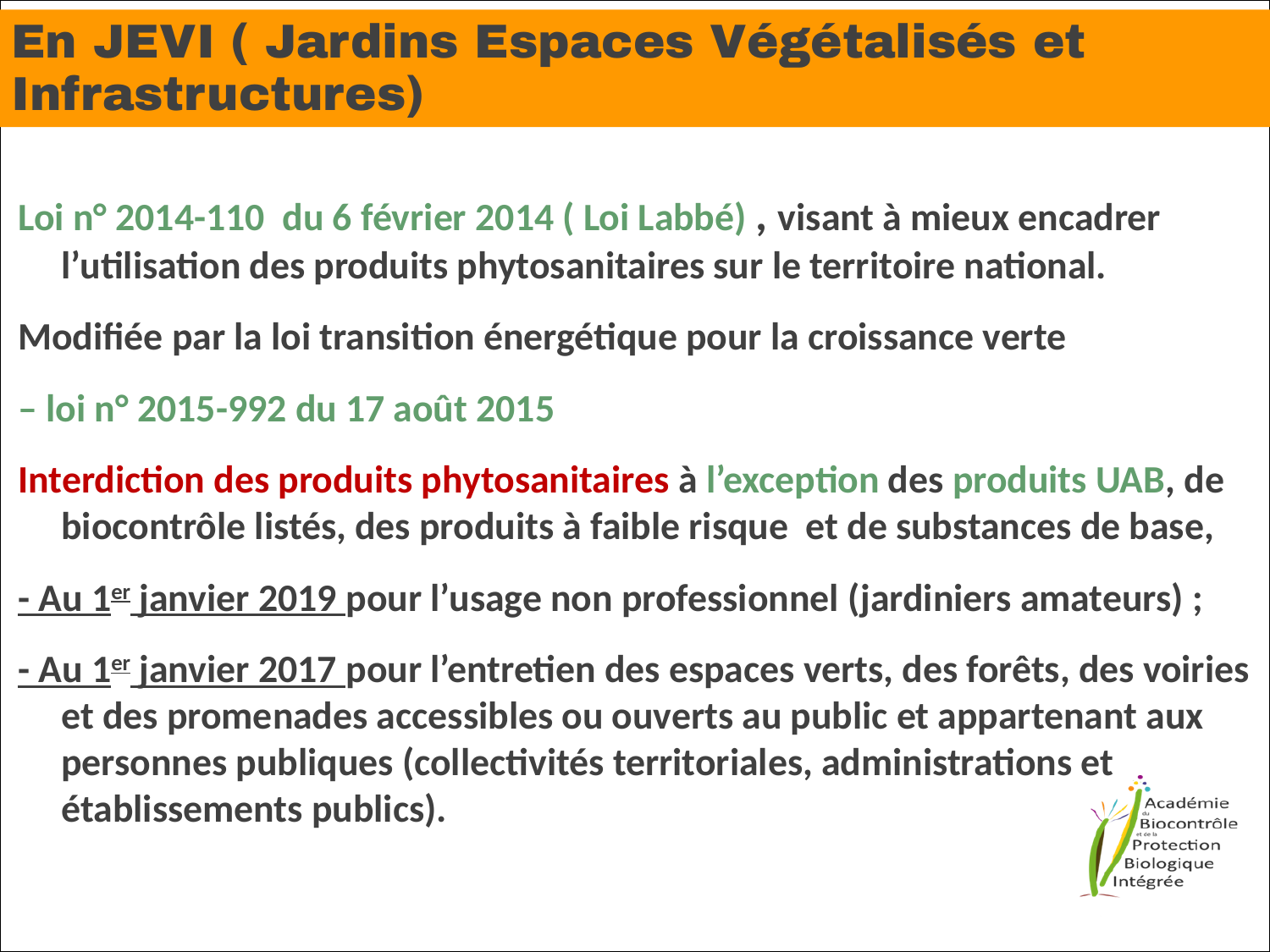

En JEVI ( Jardins Espaces Végétalisés et Infrastructures)

Loi n° 2014-110  du 6 février 2014 ( Loi Labbé) , visant à mieux encadrer l’utilisation des produits phytosanitaires sur le territoire national.
Modifiée par la loi transition énergétique pour la croissance verte
– loi n° 2015-992 du 17 août 2015
Interdiction des produits phytosanitaires à l’exception des produits UAB, de biocontrôle listés, des produits à faible risque  et de substances de base,
- Au 1er janvier 2019 pour l’usage non professionnel (jardiniers amateurs) ;
- Au 1er janvier 2017 pour l’entretien des espaces verts, des forêts, des voiries et des promenades accessibles ou ouverts au public et appartenant aux personnes publiques (collectivités territoriales, administrations et établissements publics).